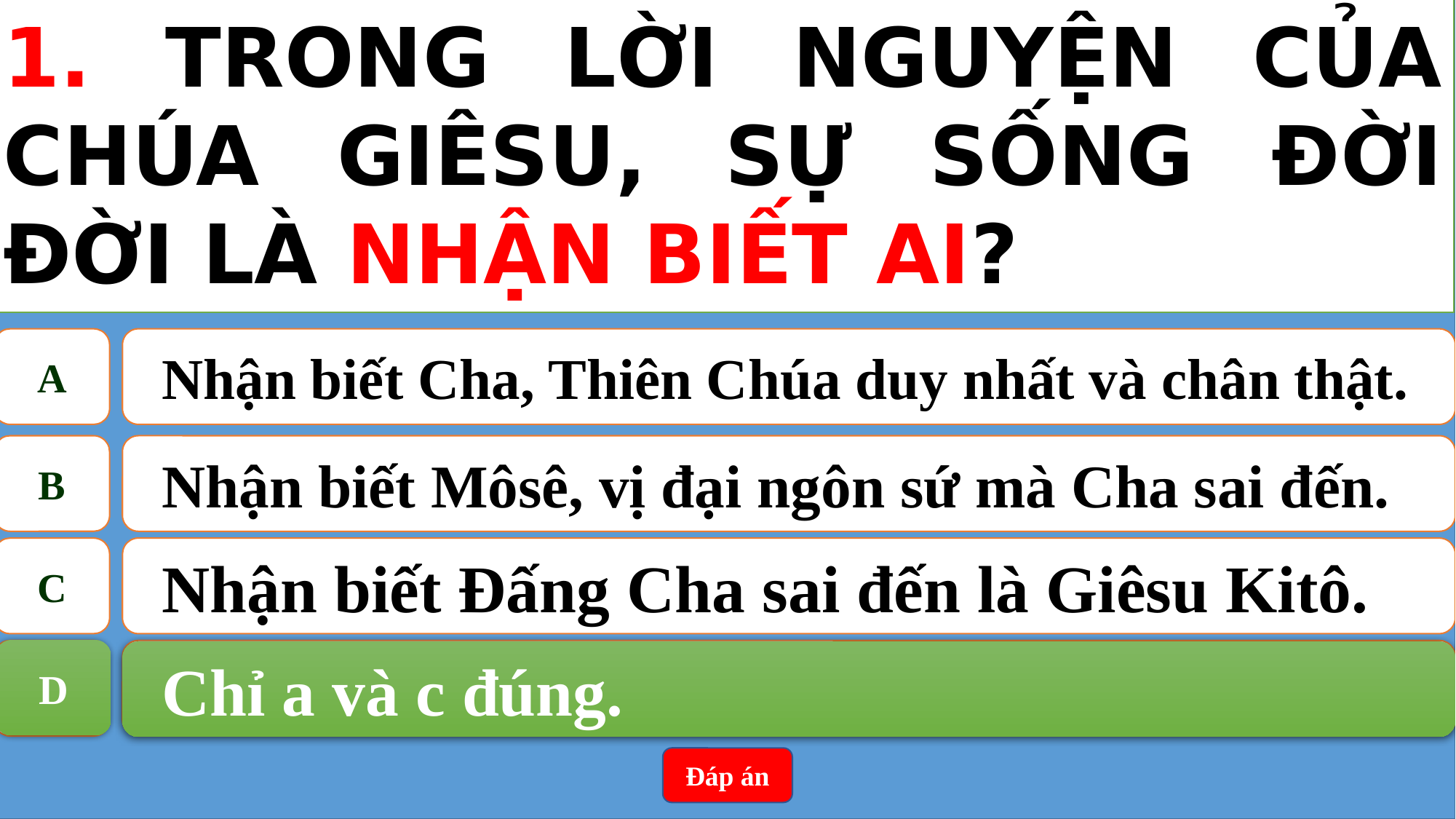

1. TRONG LỜI NGUYỆN CỦA CHÚA GIÊSU, SỰ SỐNG ĐỜI ĐỜI LÀ NHẬN BIẾT AI?
A
Nhận biết Cha, Thiên Chúa duy nhất và chân thật.
B
Nhận biết Môsê, vị đại ngôn sứ mà Cha sai đến.
C
Nhận biết Đấng Cha sai đến là Giêsu Kitô.
D
Chỉ a và c đúng.
D
Chỉ a và c đúng.
Đáp án